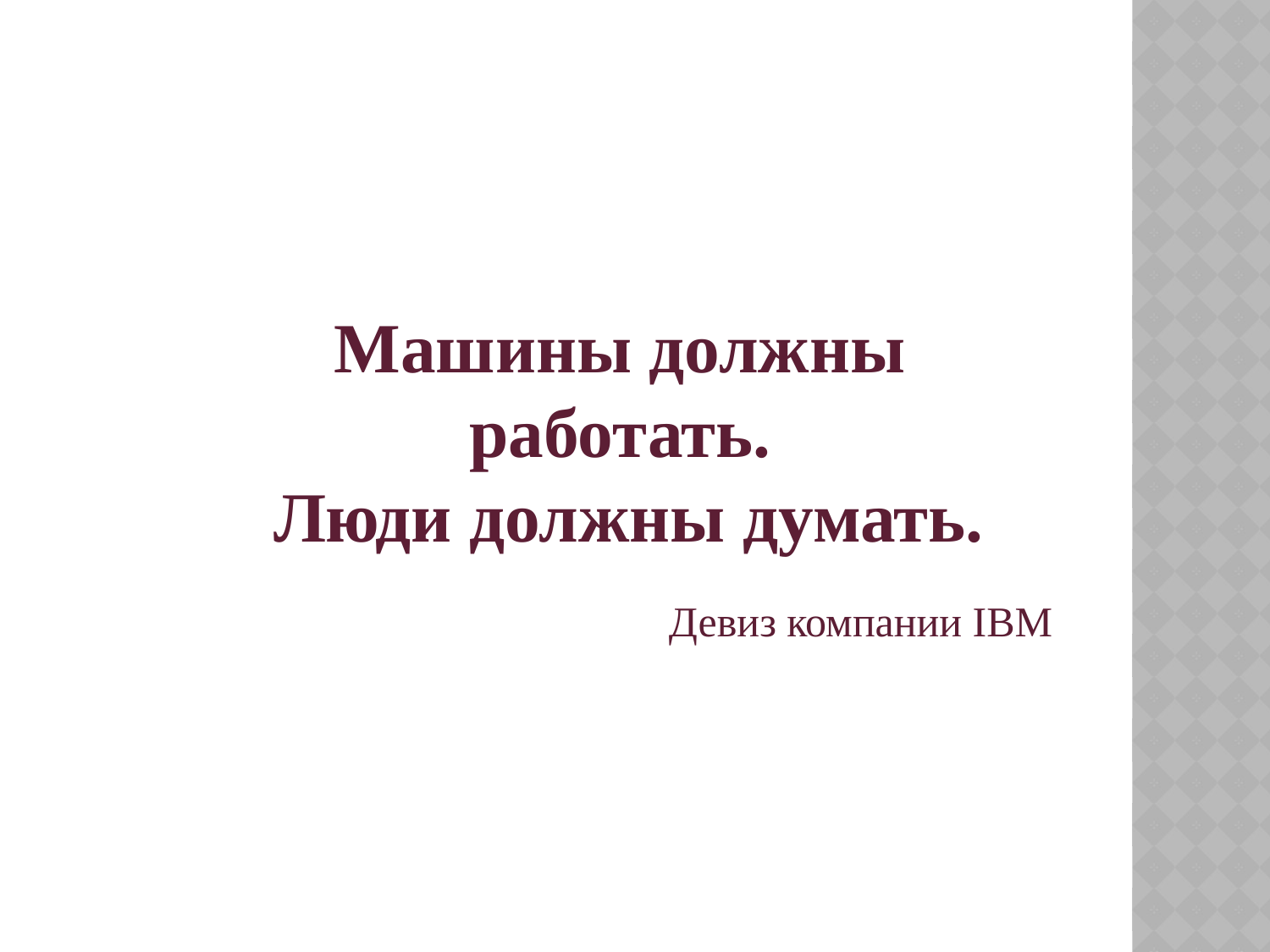

Машины должны работать.
 Люди должны думать.

 Девиз компании IBM